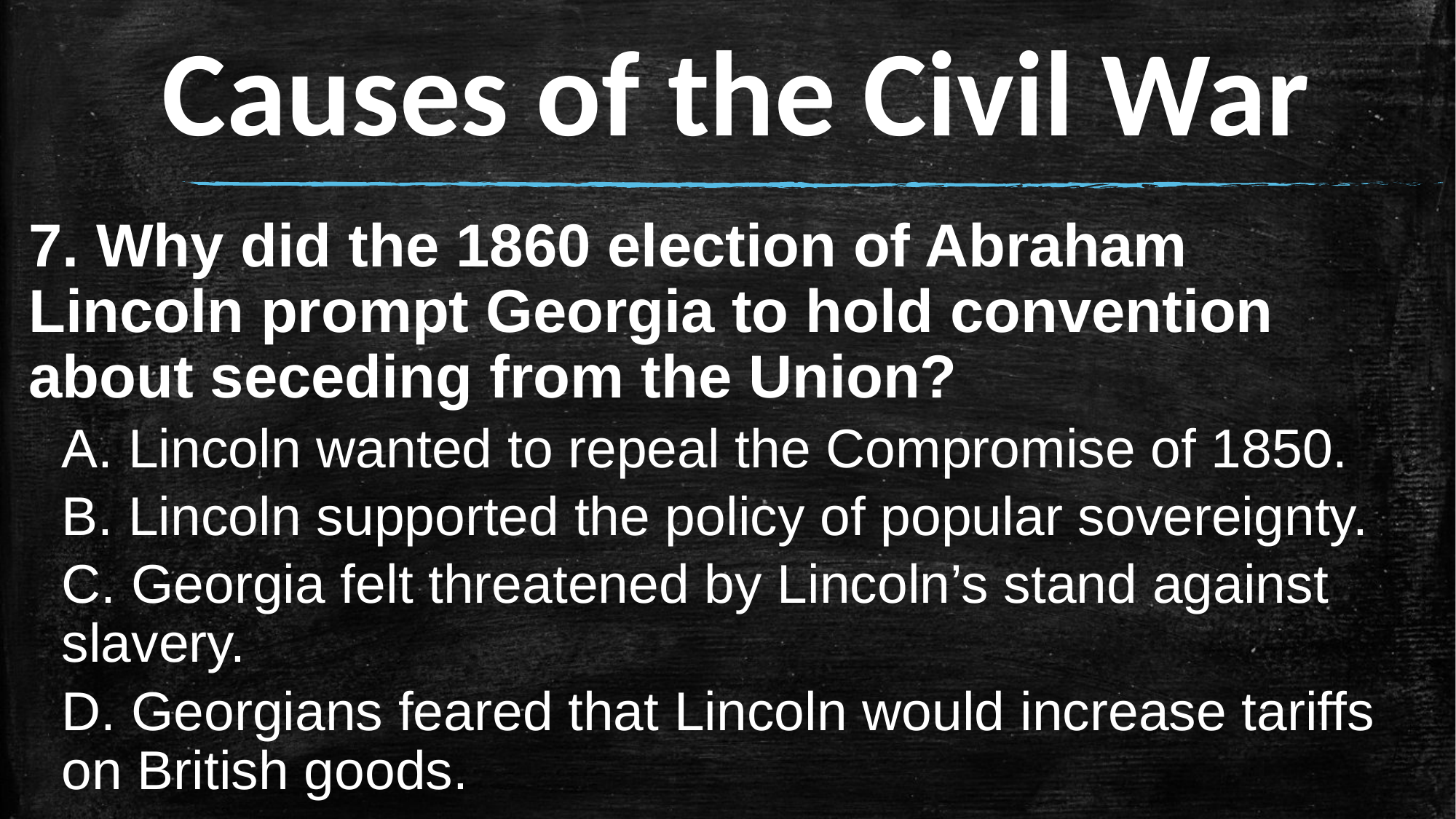

# Causes of the Civil War
7. Why did the 1860 election of Abraham Lincoln prompt Georgia to hold convention about seceding from the Union?
A. Lincoln wanted to repeal the Compromise of 1850.
B. Lincoln supported the policy of popular sovereignty.
C. Georgia felt threatened by Lincoln’s stand against slavery.
D. Georgians feared that Lincoln would increase tariffs on British goods.